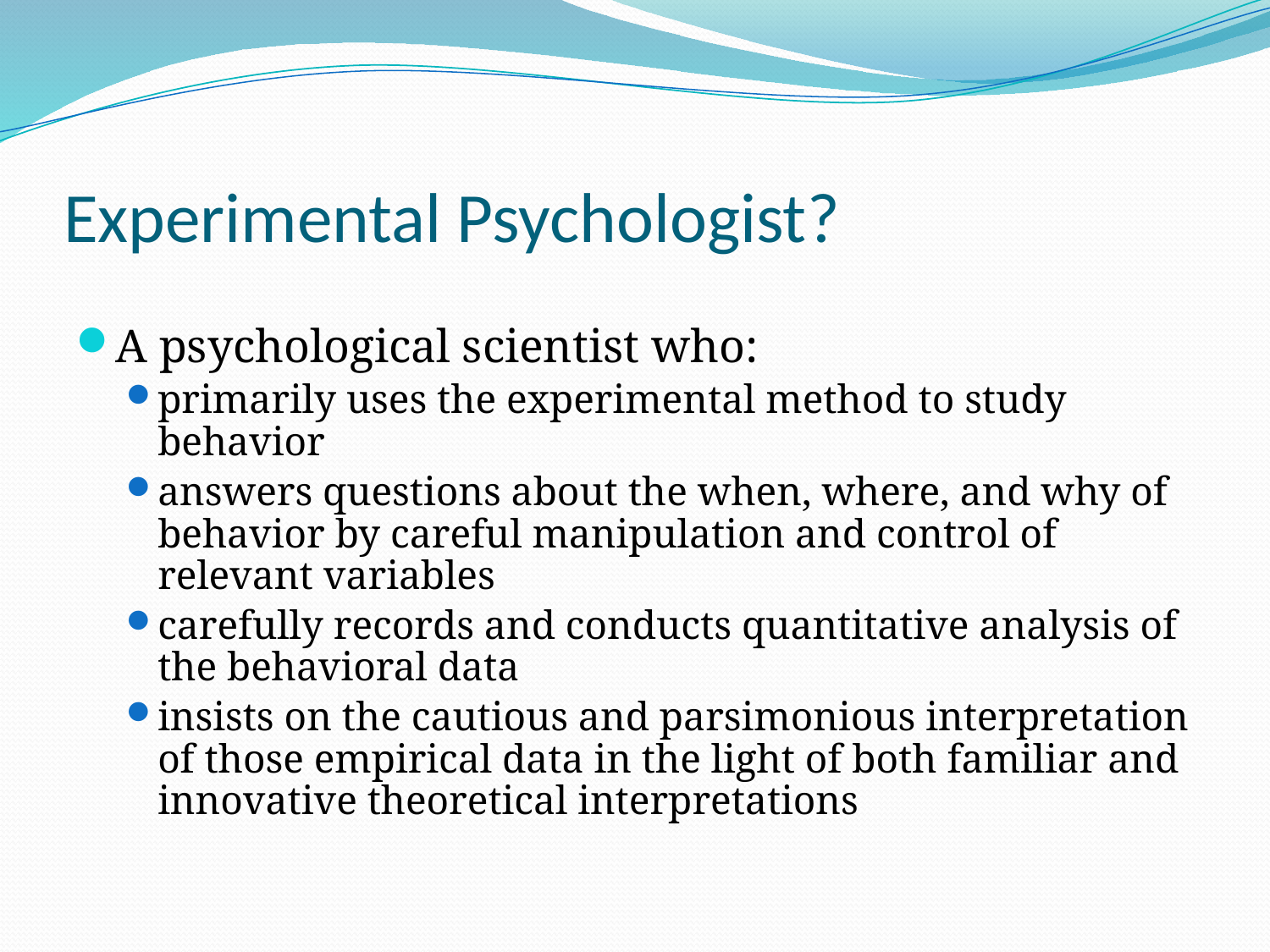

# Experimental Psychologist?
A psychological scientist who:
primarily uses the experimental method to study behavior
answers questions about the when, where, and why of behavior by careful manipulation and control of relevant variables
carefully records and conducts quantitative analysis of the behavioral data
insists on the cautious and parsimonious interpretation of those empirical data in the light of both familiar and innovative theoretical interpretations